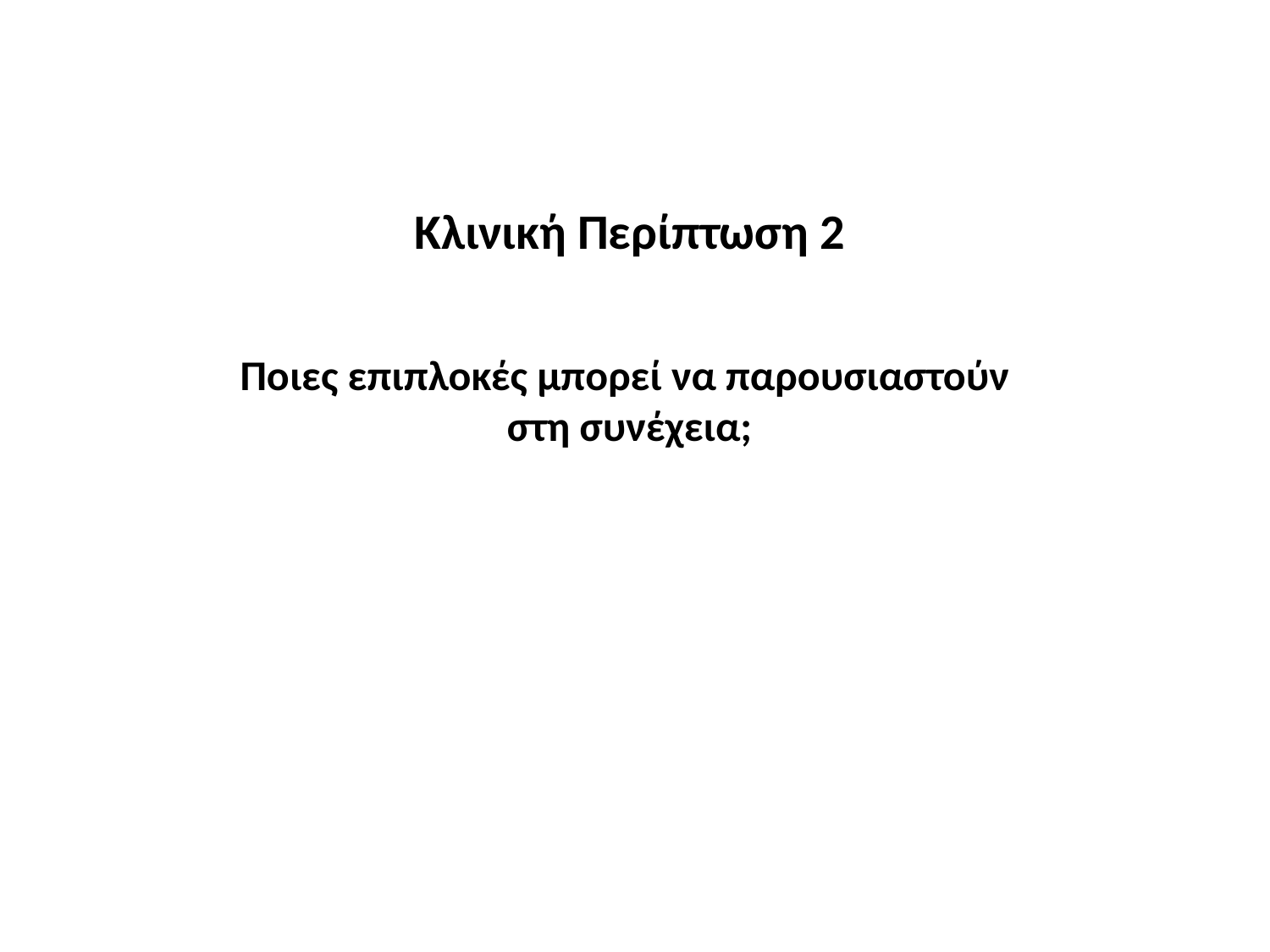

Κλινική Περίπτωση 2

Ποιες επιπλοκές μπορεί να παρουσιαστούν
στη συνέχεια;